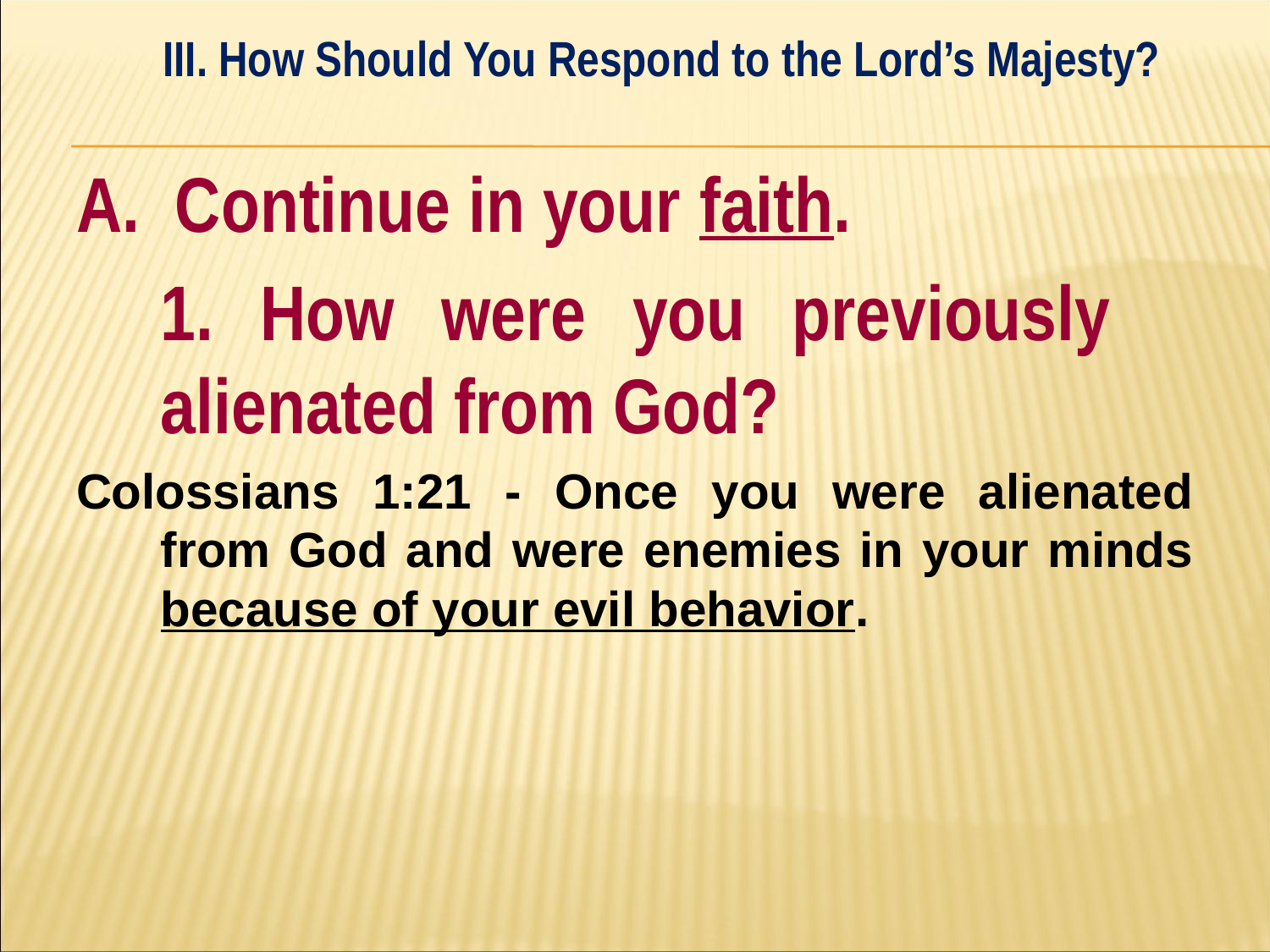

III. How Should You Respond to the Lord’s Majesty?
#
A.  Continue in your faith.
	1. How were you previously 	alienated from God?
Colossians 1:21 - Once you were alienated from God and were enemies in your minds because of your evil behavior.